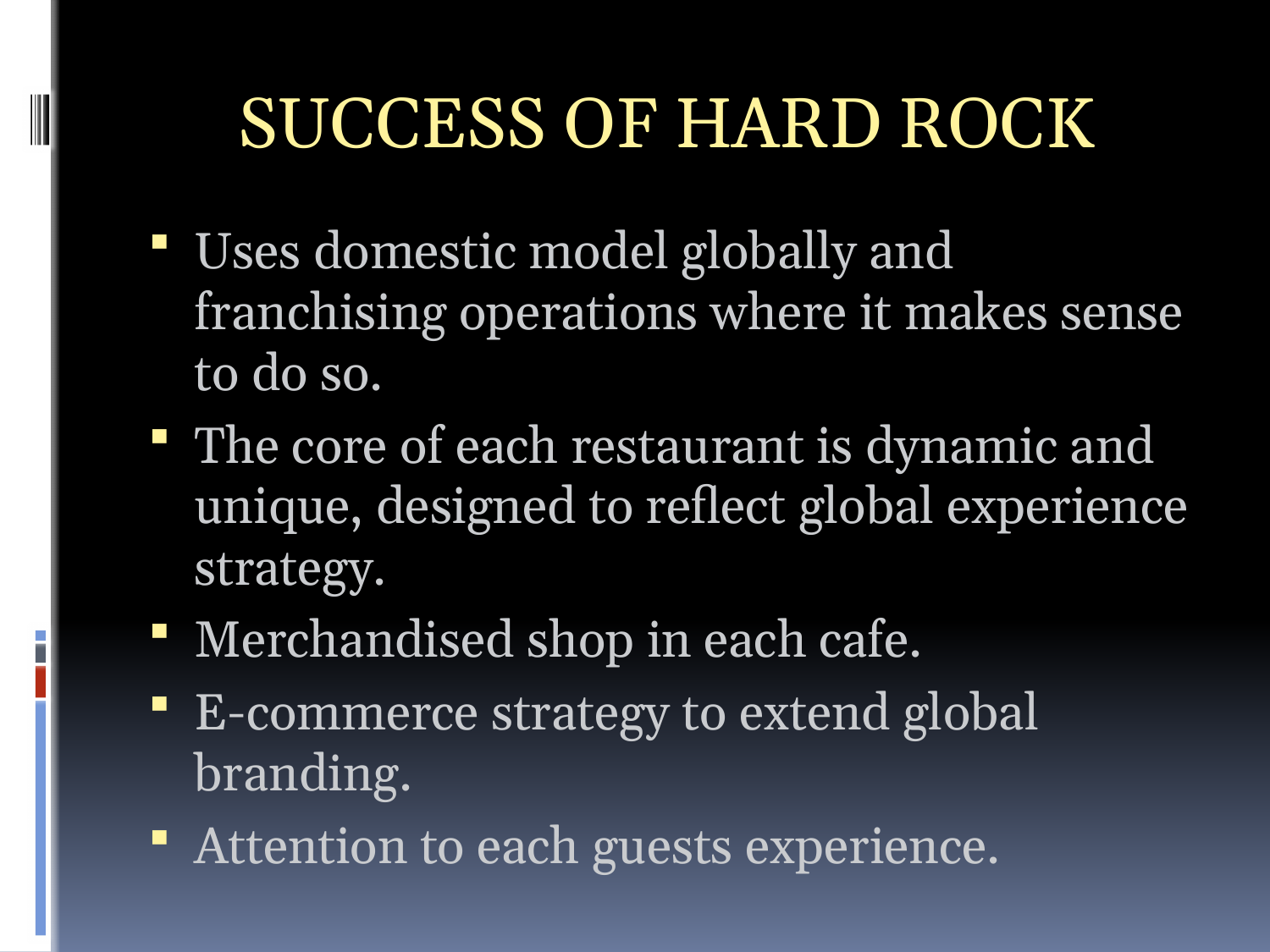

# Success of Hard Rock
Uses domestic model globally and franchising operations where it makes sense to do so.
The core of each restaurant is dynamic and unique, designed to reflect global experience strategy.
Merchandised shop in each cafe.
E-commerce strategy to extend global branding.
Attention to each guests experience.